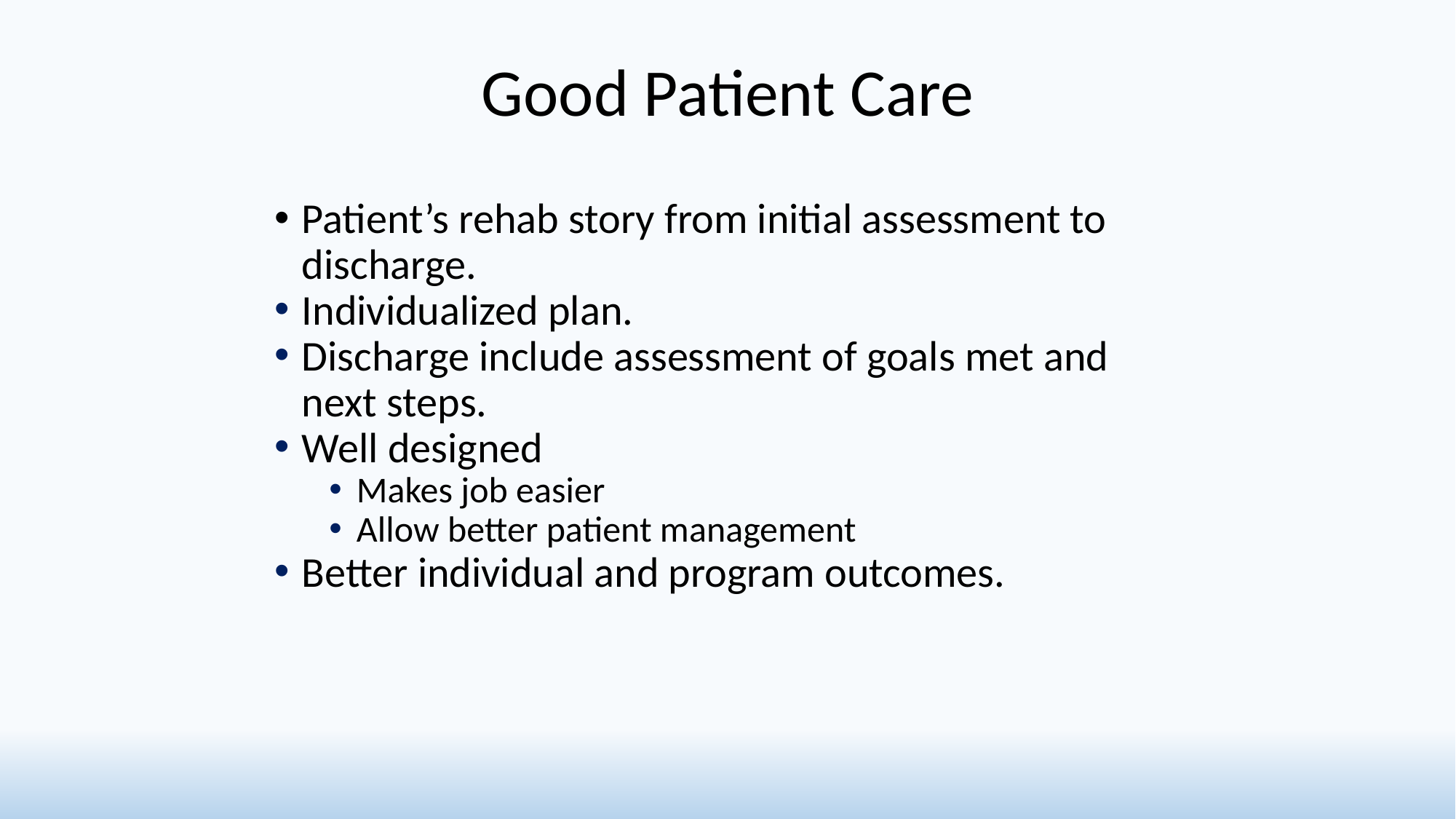

Good Patient Care
Patient’s rehab story from initial assessment to discharge.
Individualized plan.
Discharge include assessment of goals met and next steps.
Well designed
Makes job easier
Allow better patient management
Better individual and program outcomes.